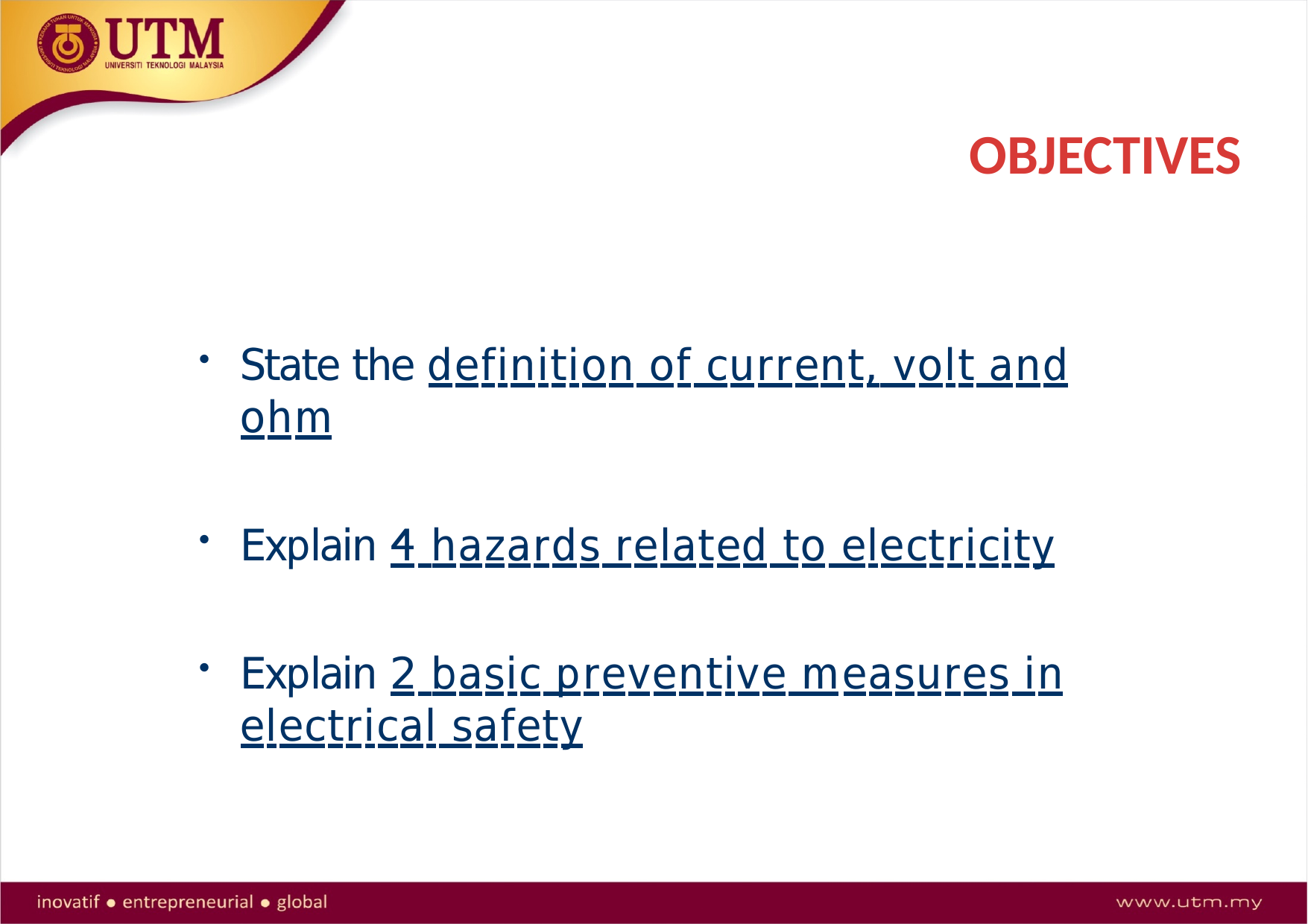

#
OBJECTIVES
State the definition of current, volt and ohm

Explain 4 hazards related to electricity

Explain 2 basic preventive measures in electrical safety